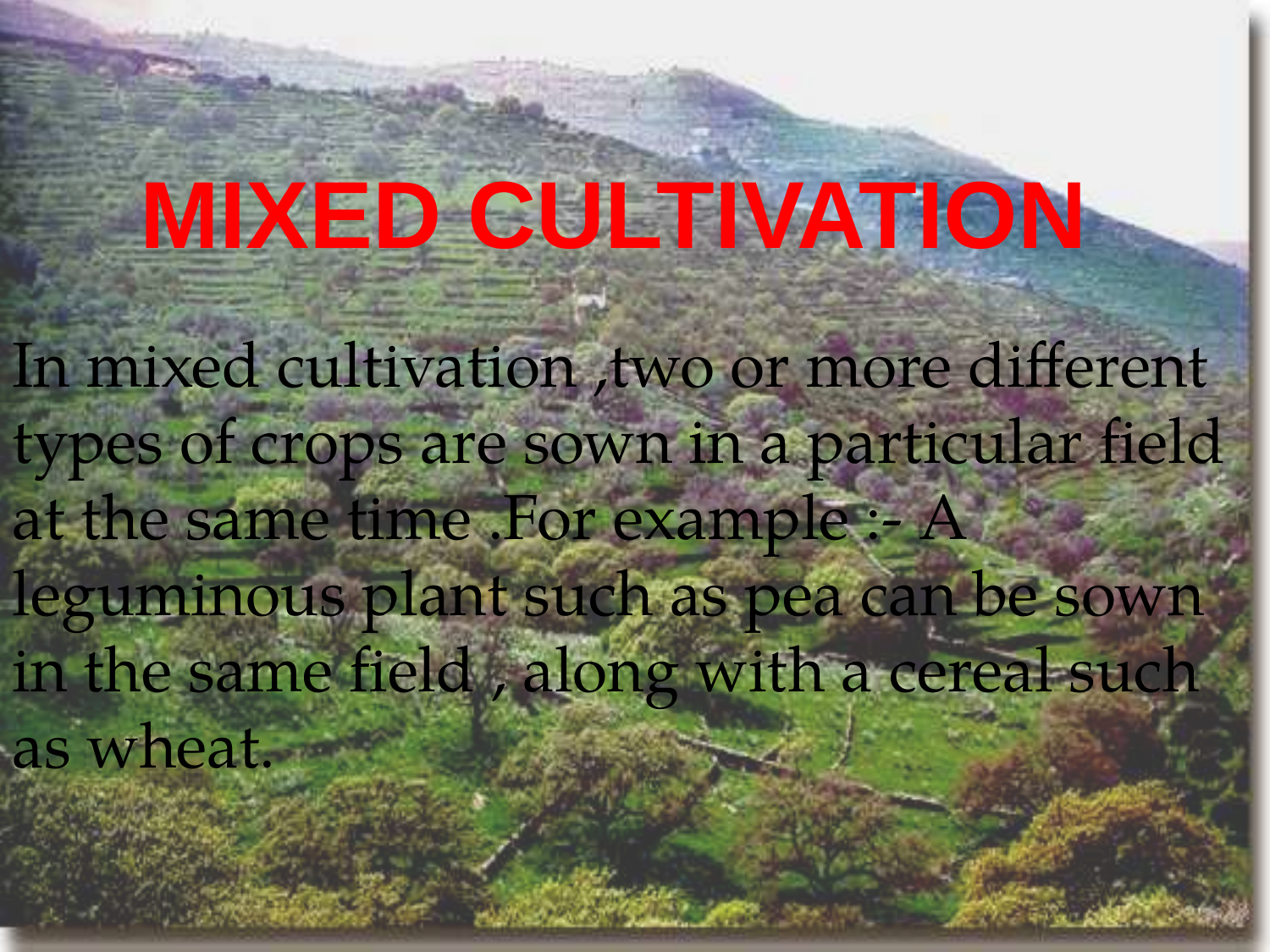

# Mixed Cultivation
In mixed cultivation ,two or more different types of crops are sown in a particular field at the same time .For example :- A leguminous plant such as pea can be sown in the same field , along with a cereal such as wheat.